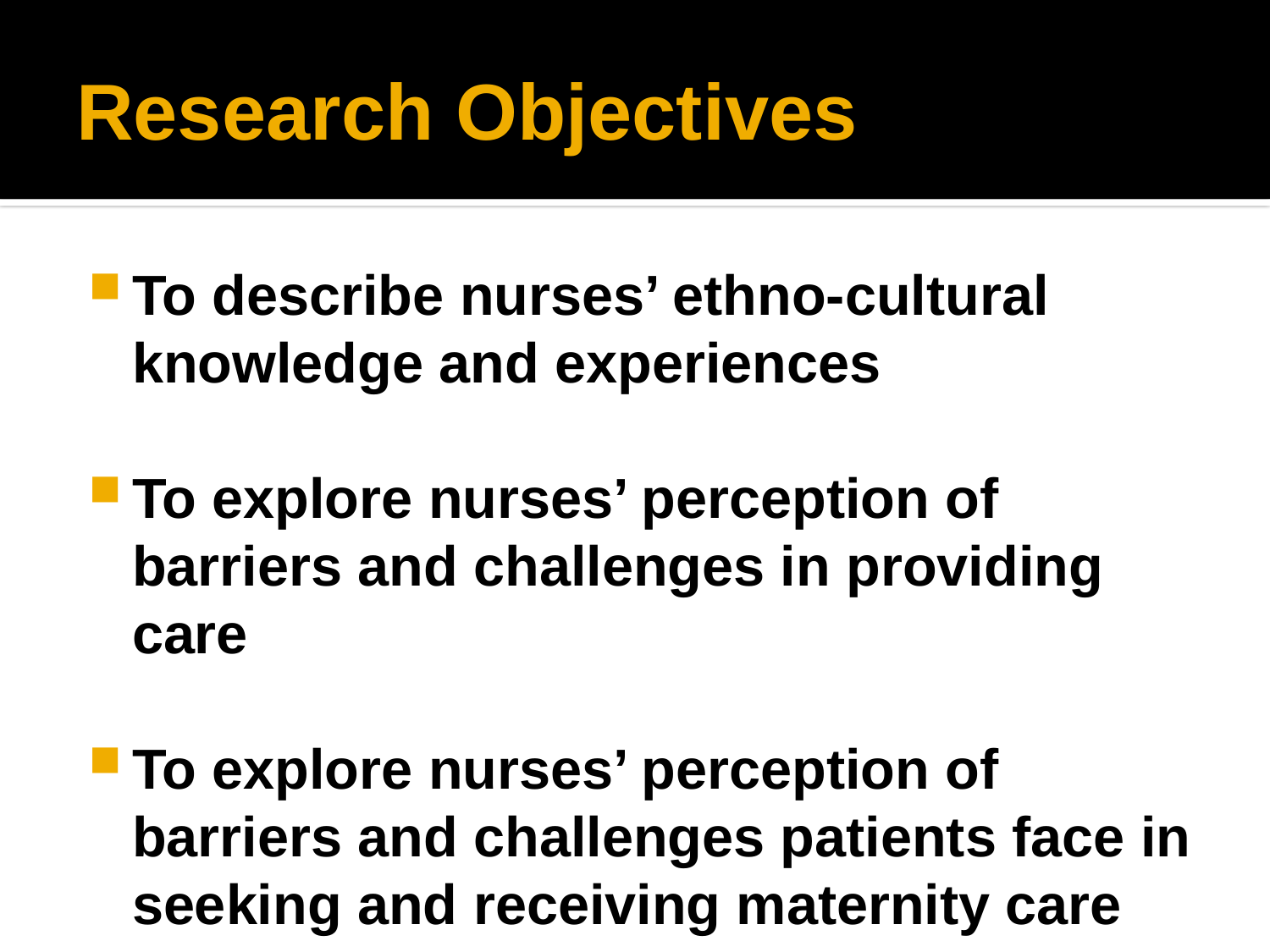

# Research Objectives
To describe nurses’ ethno-cultural knowledge and experiences

To explore nurses’ perception of barriers and challenges in providing care

To explore nurses’ perception of barriers and challenges patients face in seeking and receiving maternity care